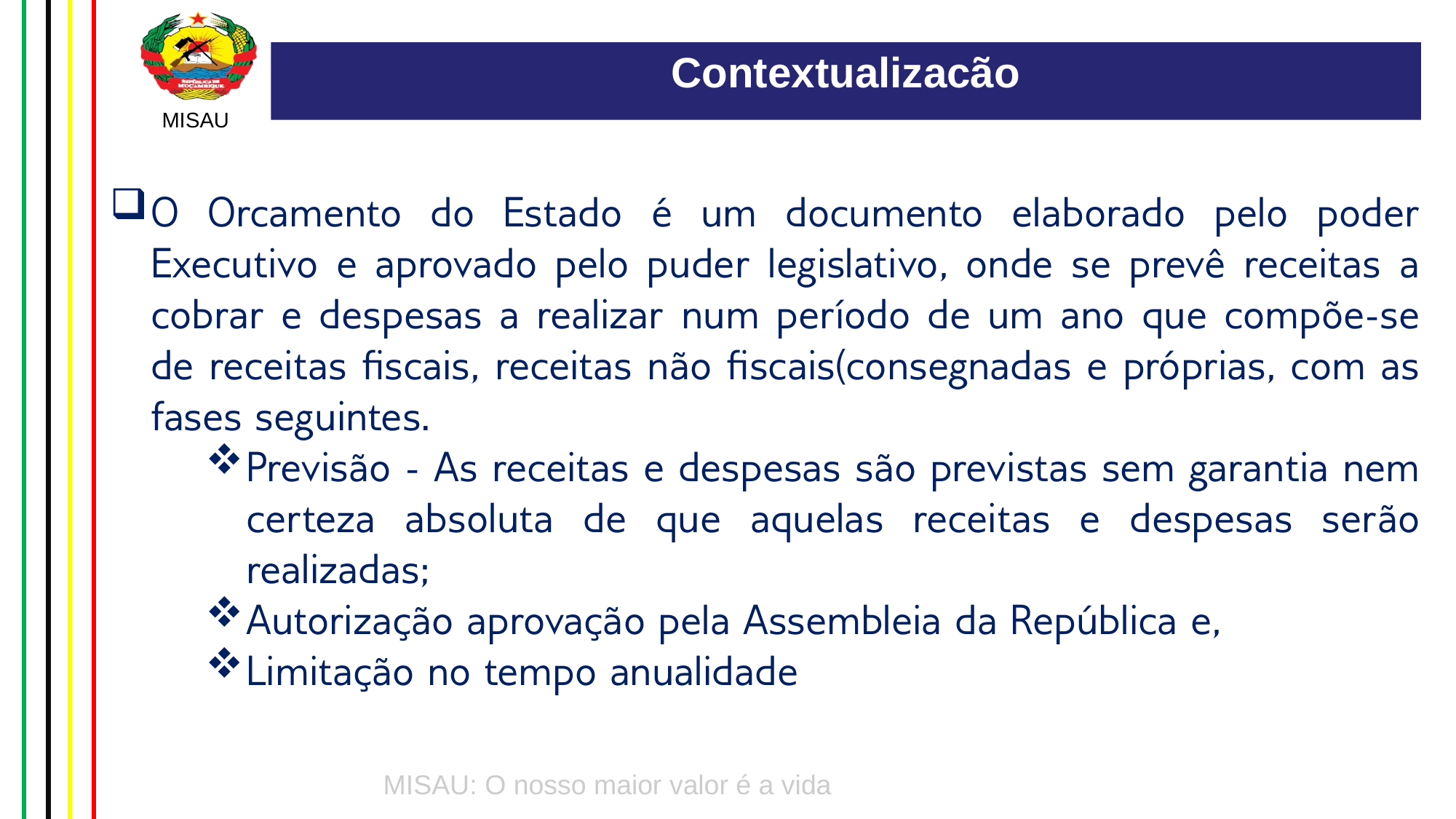

Contextualizacão

O Orcamento do Estado é um documento elaborado pelo poder Executivo e aprovado pelo puder legislativo, onde se prevê receitas a cobrar e despesas a realizar num período de um ano que compõe-se de receitas fiscais, receitas não fiscais(consegnadas e próprias, com as fases seguintes.
Previsão - As receitas e despesas são previstas sem garantia nem certeza absoluta de que aquelas receitas e despesas serão realizadas;
Autorização aprovação pela Assembleia da República e,
Limitação no tempo anualidade